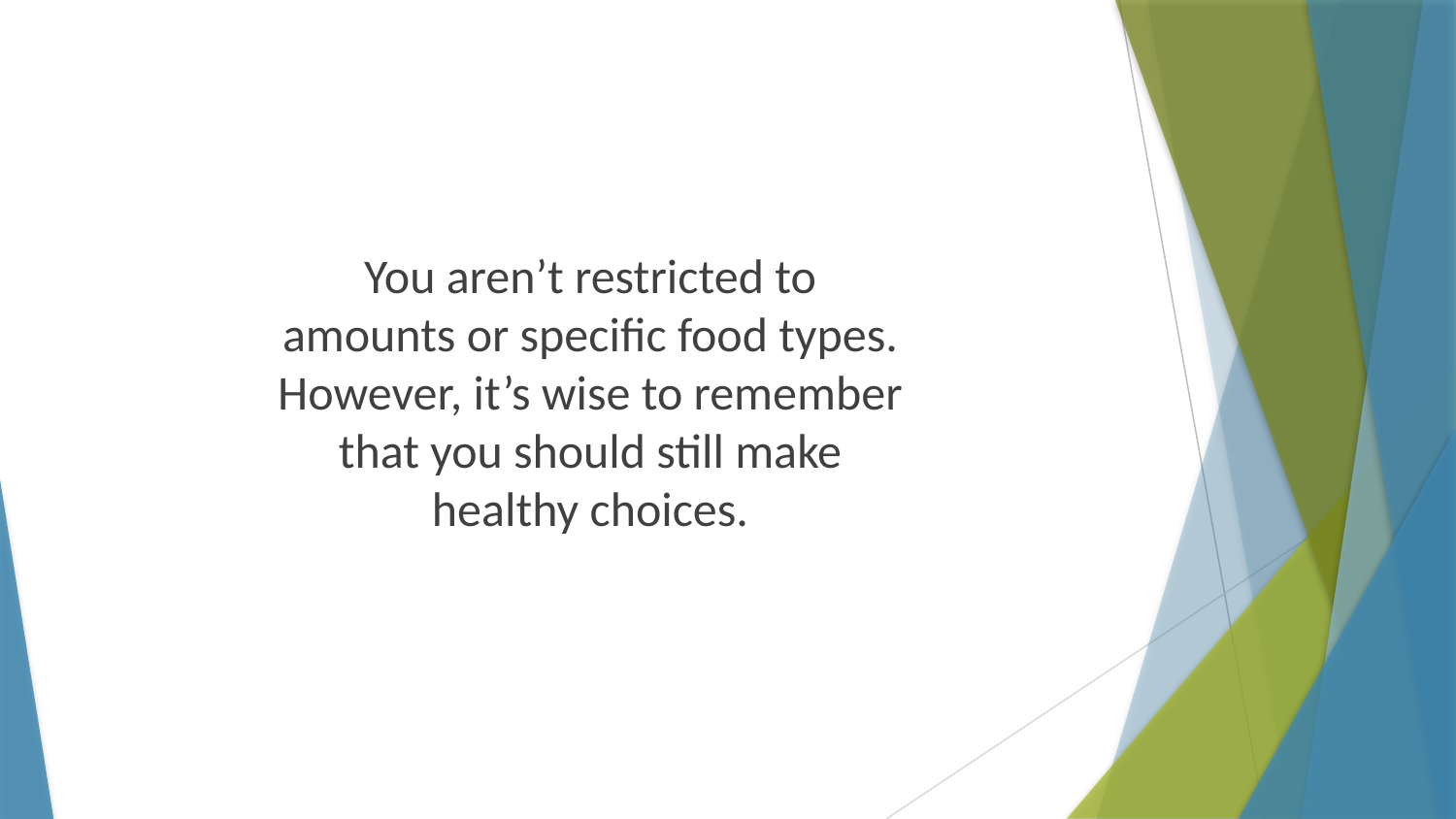

You aren’t restricted to amounts or specific food types. However, it’s wise to remember that you should still make healthy choices.